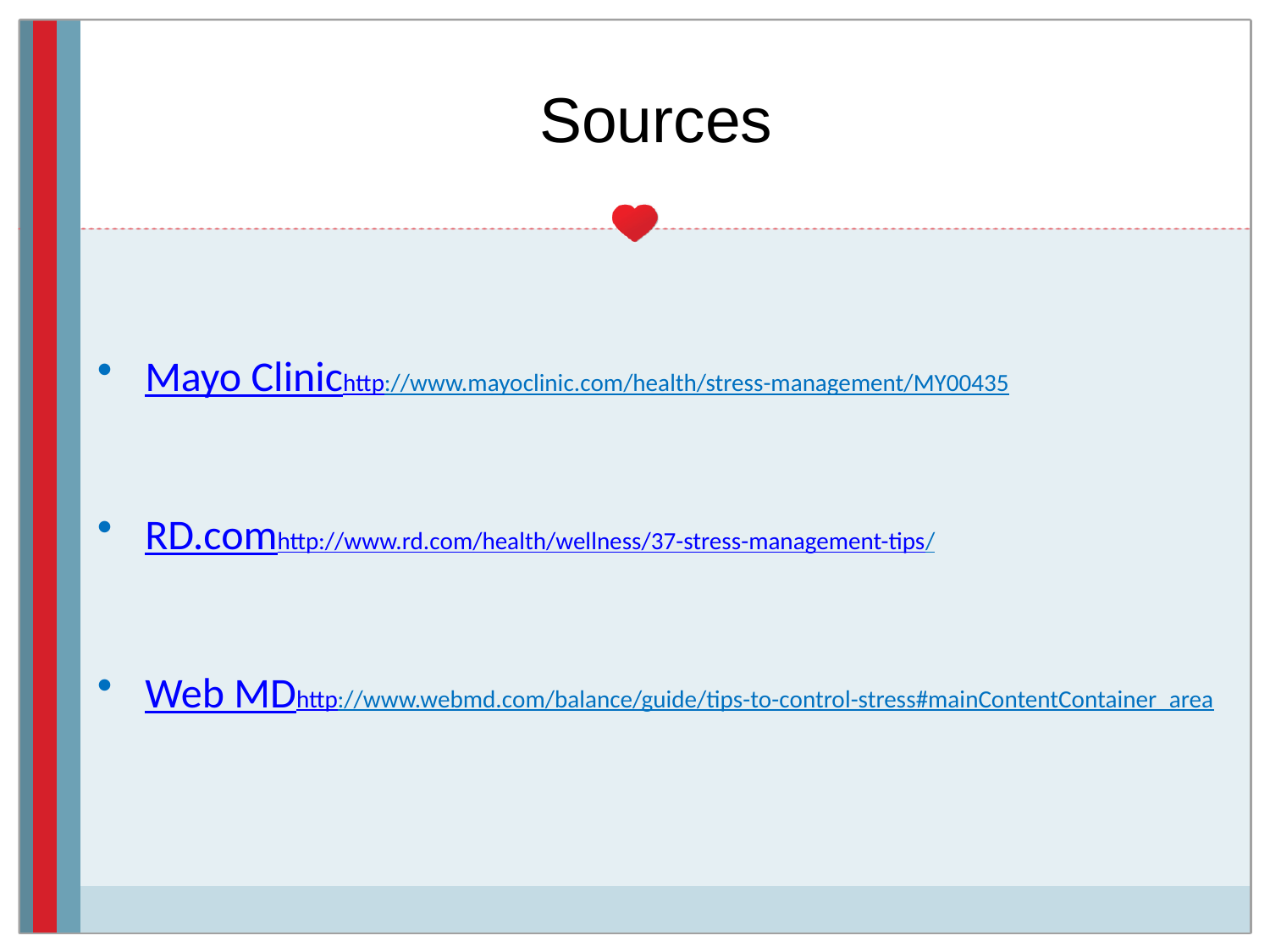

# Sources

Mayo Clinic
http://www.mayoclinic.com/health/stress-management/MY00435

RD.com
http://www.rd.com/health/wellness/37-stress-management-tips/

Web MD
http://www.webmd.com/balance/guide/tips-to-control-stress#mainContentContainer_area